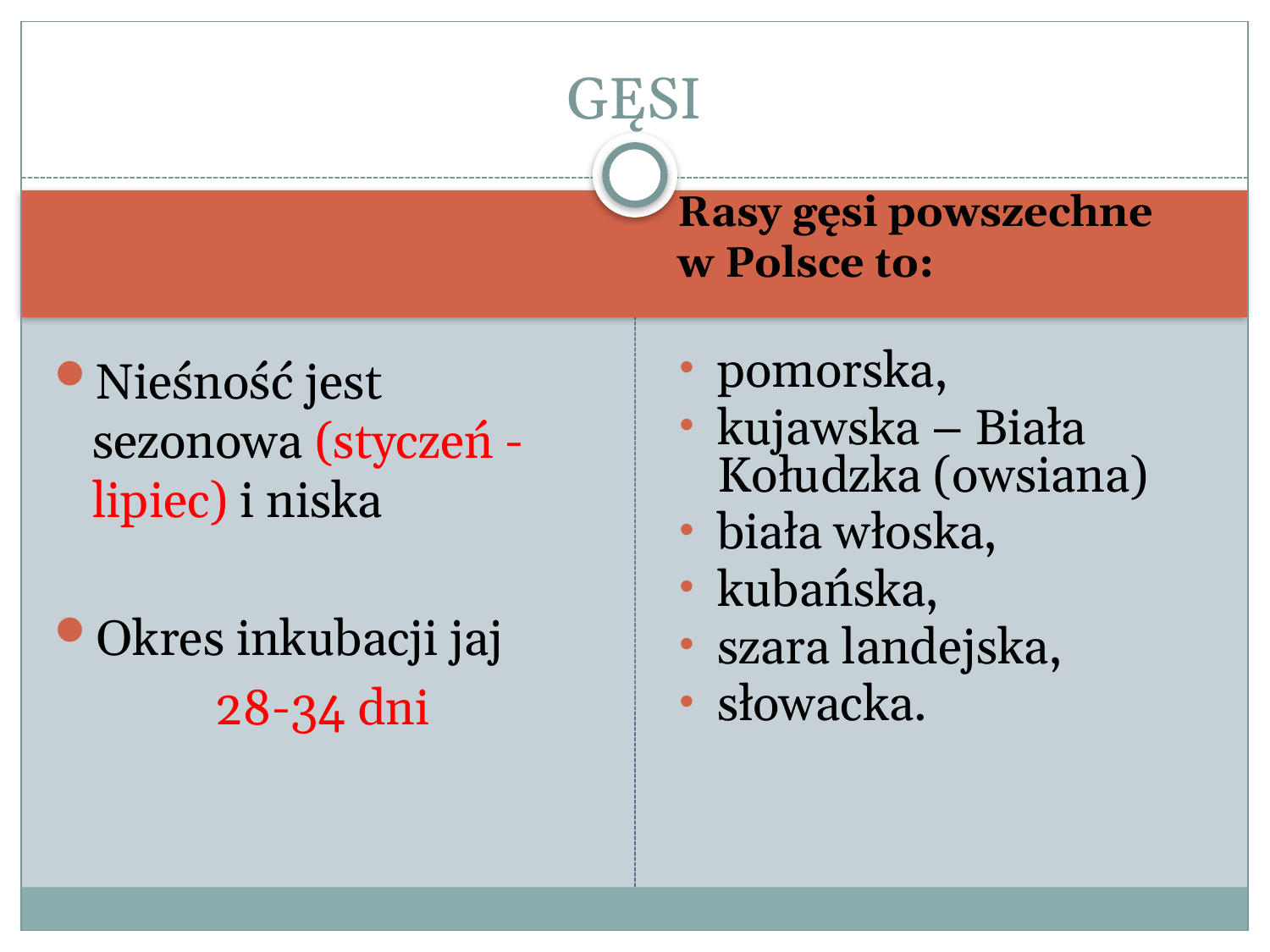

# GĘSI

Rasy gęsi powszechne
w Polsce to:

Nieśność jest sezonowa (styczeń - lipiec) i niska

Okres inkubacji jaj
28-34 dni

pomorska,
kujawska – Biała Kołudzka (owsiana)
biała włoska,
kubańska,
szara landejska,
słowacka.